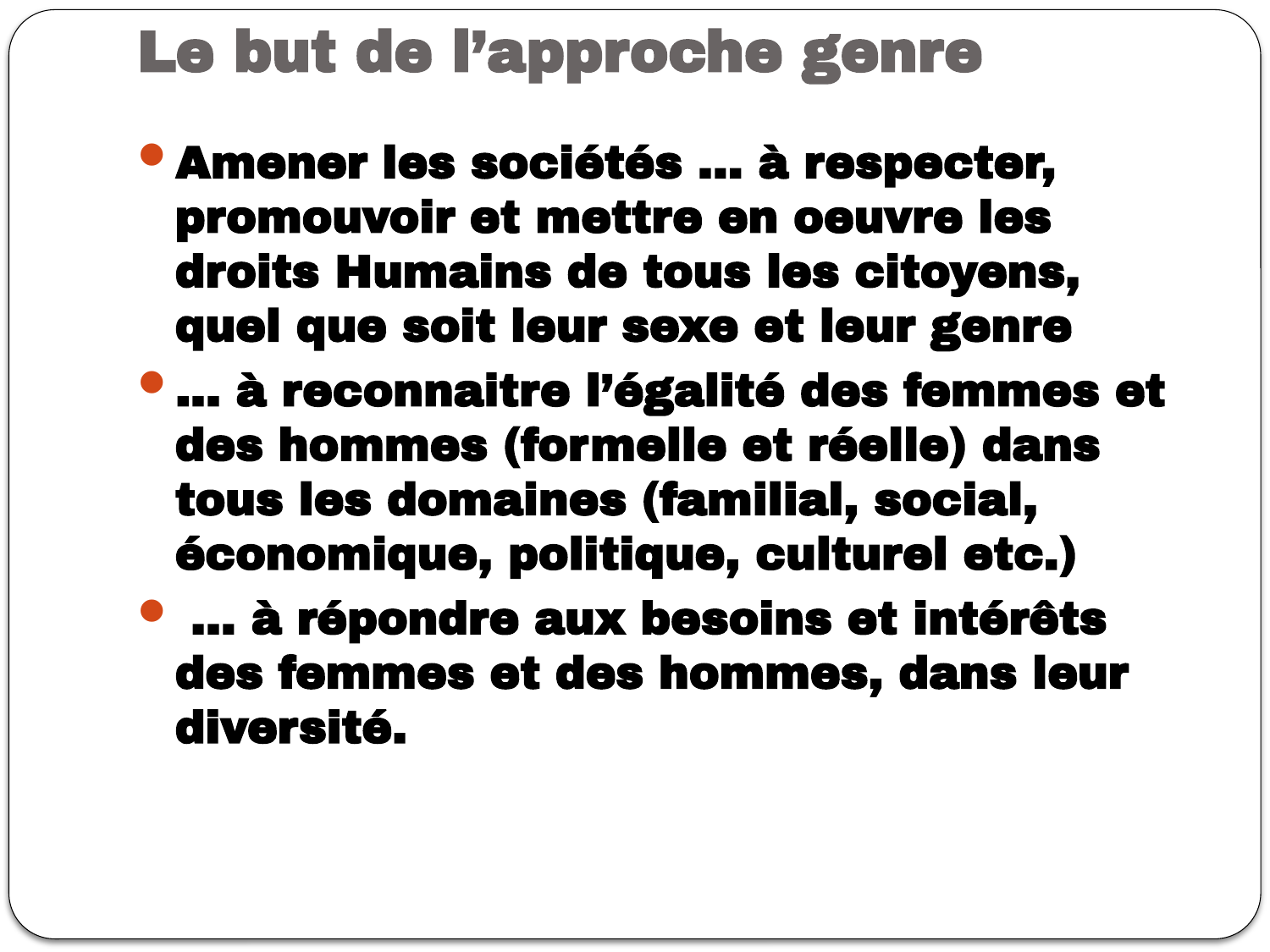

# Le but de l’approche genre
Amener les sociétés … à respecter, promouvoir et mettre en oeuvre les droits Humains de tous les citoyens, quel que soit leur sexe et leur genre
… à reconnaitre l’égalité des femmes et des hommes (formelle et réelle) dans tous les domaines (familial, social, économique, politique, culturel etc.)
 … à répondre aux besoins et intérêts des femmes et des hommes, dans leur diversité.